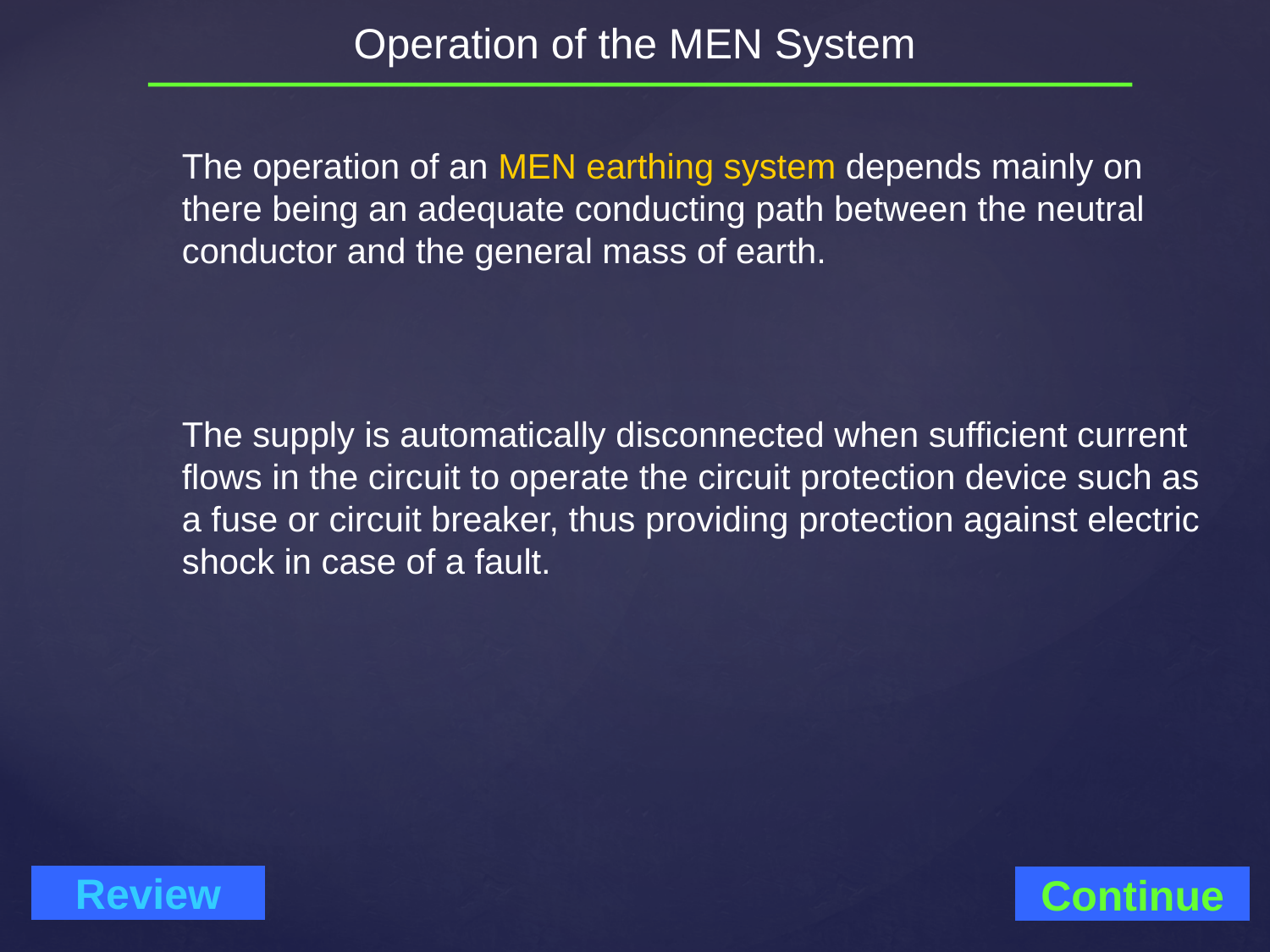

# Operation of the MEN System
The operation of an MEN earthing system depends mainly on there being an adequate conducting path between the neutral conductor and the general mass of earth.

The supply is automatically disconnected when sufficient current flows in the circuit to operate the circuit protection device such as a fuse or circuit breaker, thus providing protection against electric shock in case of a fault.
Continue